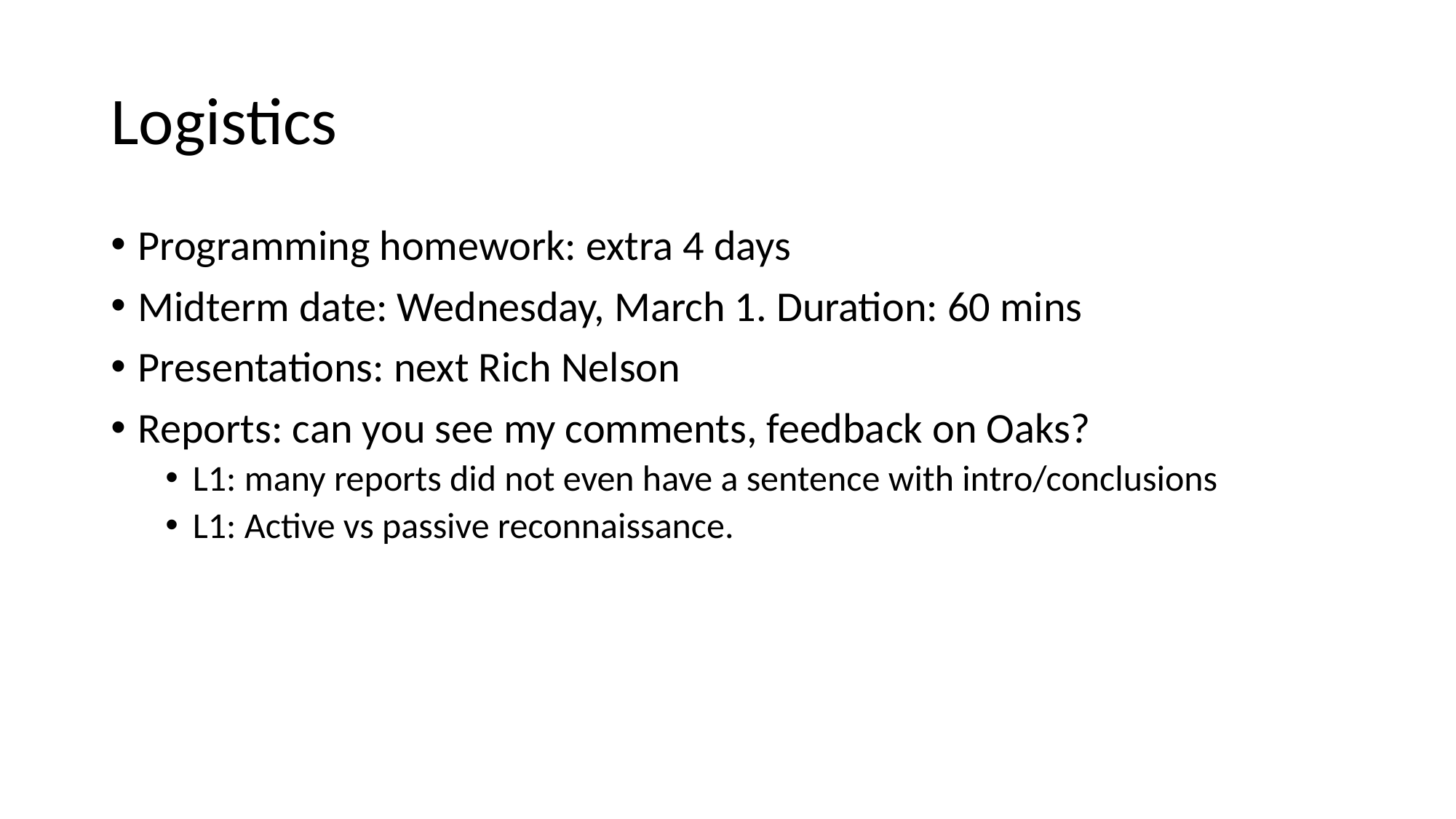

# Logistics
Programming homework: extra 4 days
Midterm date: Wednesday, March 1. Duration: 60 mins
Presentations: next Rich Nelson
Reports: can you see my comments, feedback on Oaks?
L1: many reports did not even have a sentence with intro/conclusions
L1: Active vs passive reconnaissance.